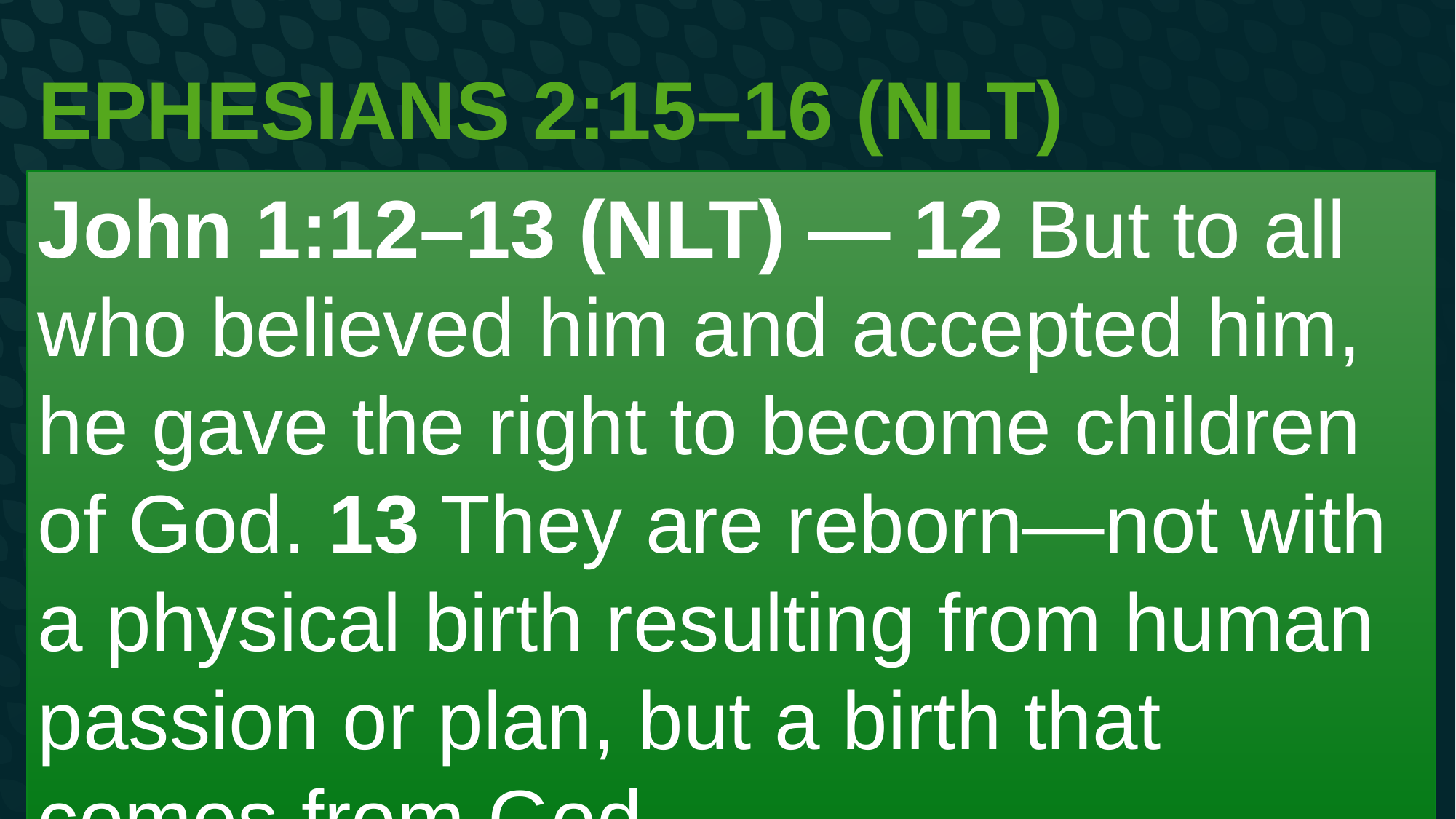

# Ephesians 2:15–16 (NLT)
John 1:12–13 (NLT) — 12 But to all who believed him and accepted him, he gave the right to become children of God. 13 They are reborn—not with a physical birth resulting from human passion or plan, but a birth that comes from God.
You need Jesus Christ
Faith is what saves us not culture